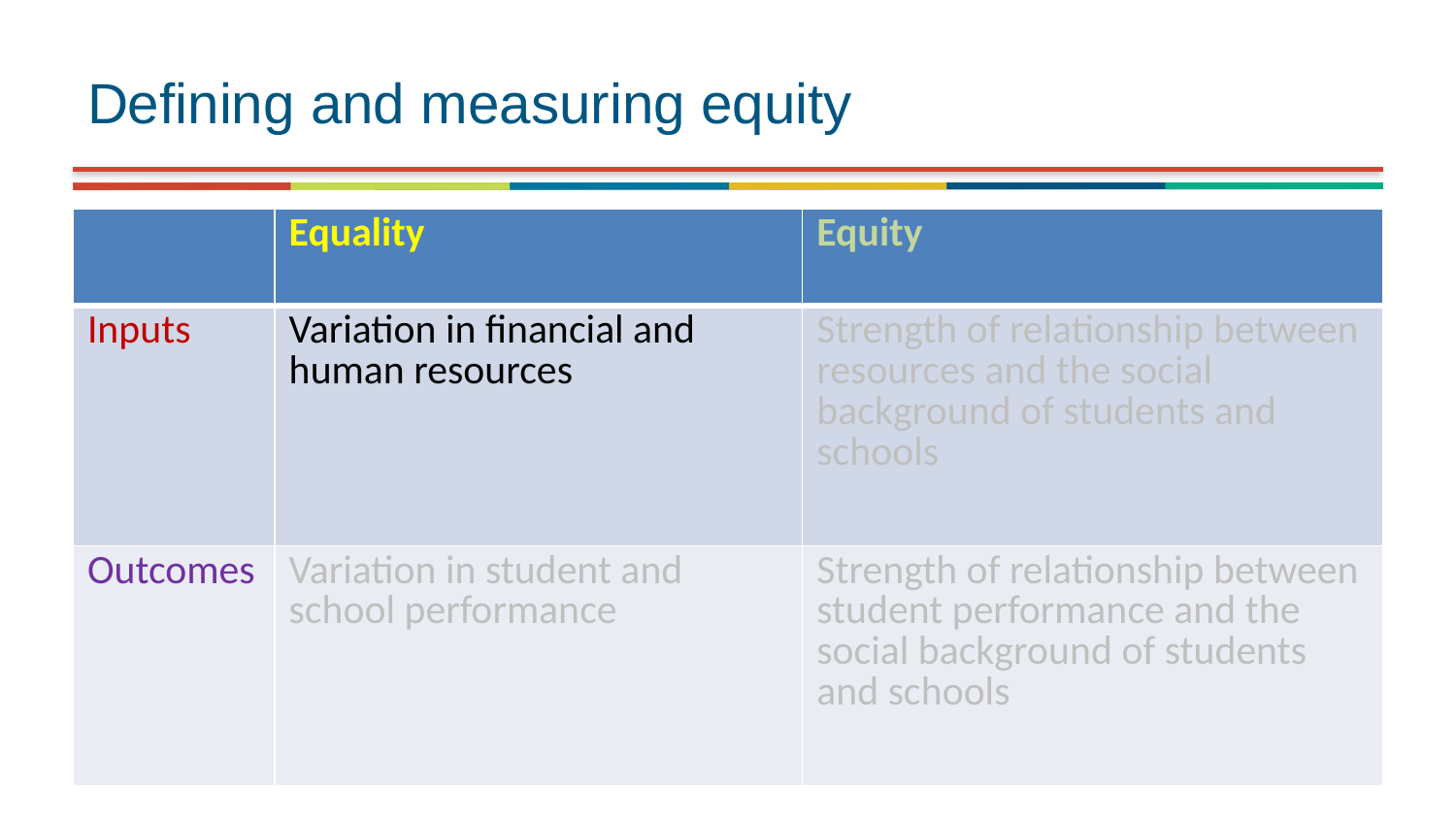

# Defining and measuring equity
|  | Equality | Equity |
| --- | --- | --- |
| Inputs | Variation in financial and human resources | Strength of relationship between resources and the social background of students and schools |
| Outcomes | Variation in student and school performance | Strength of relationship between student performance and the social background of students and schools |